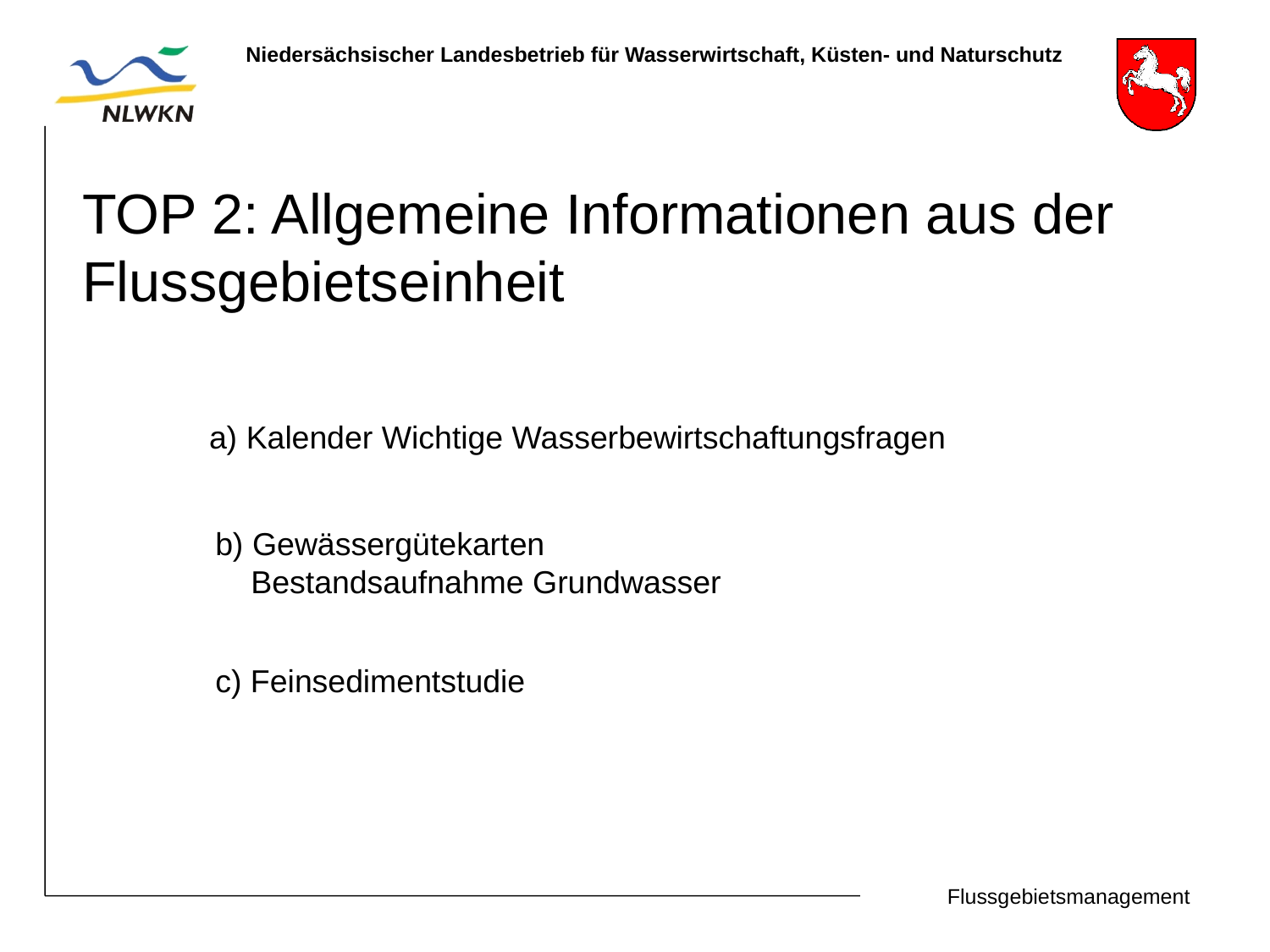

TOP 2: Allgemeine Informationen aus der Flussgebietseinheit
a) Kalender Wichtige Wasserbewirtschaftungsfragen
b) Gewässergütekarten
    Bestandsaufnahme Grundwasser
c) Feinsedimentstudie